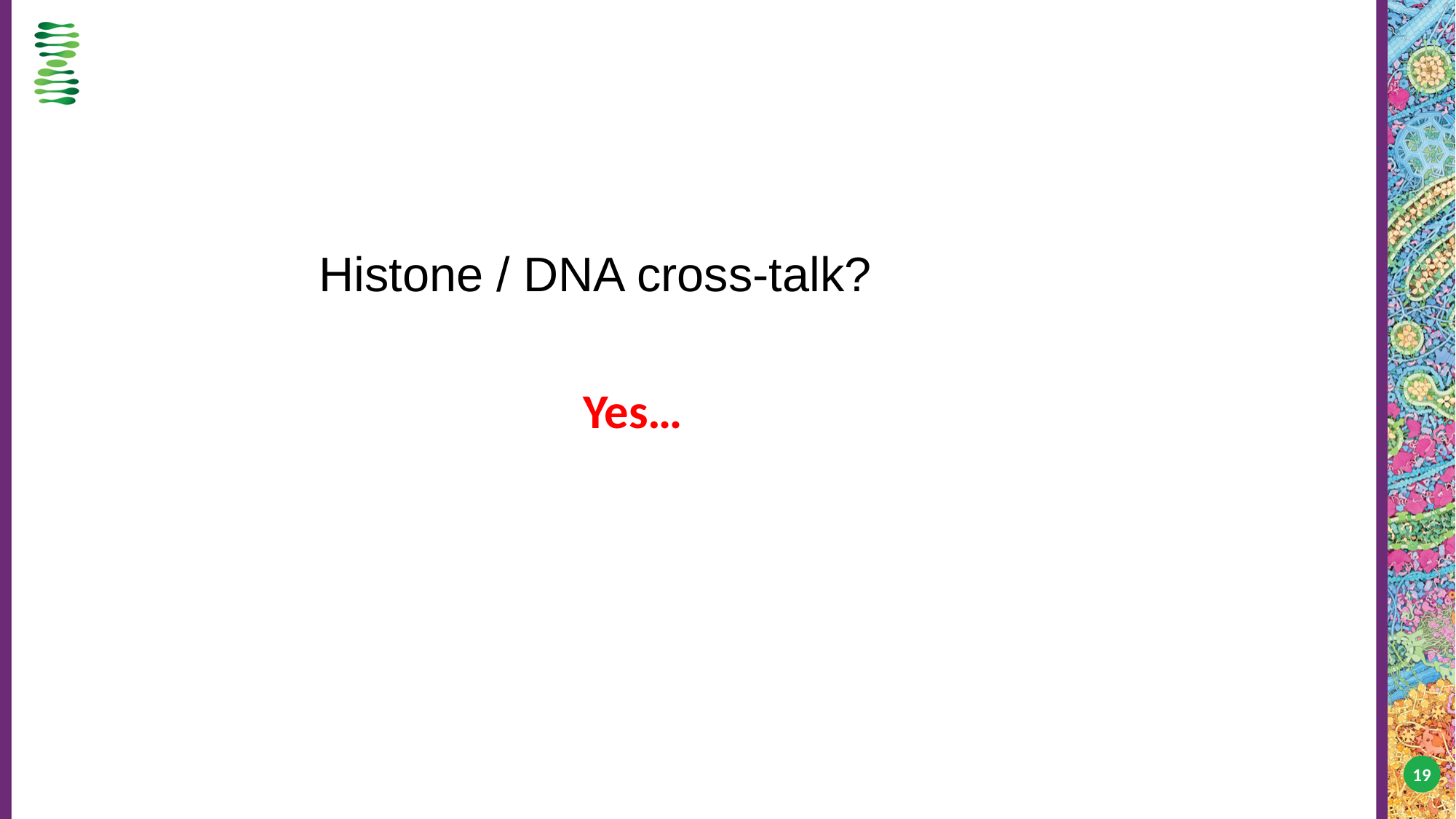

# Histone / DNA cross-talk?
Yes…
19